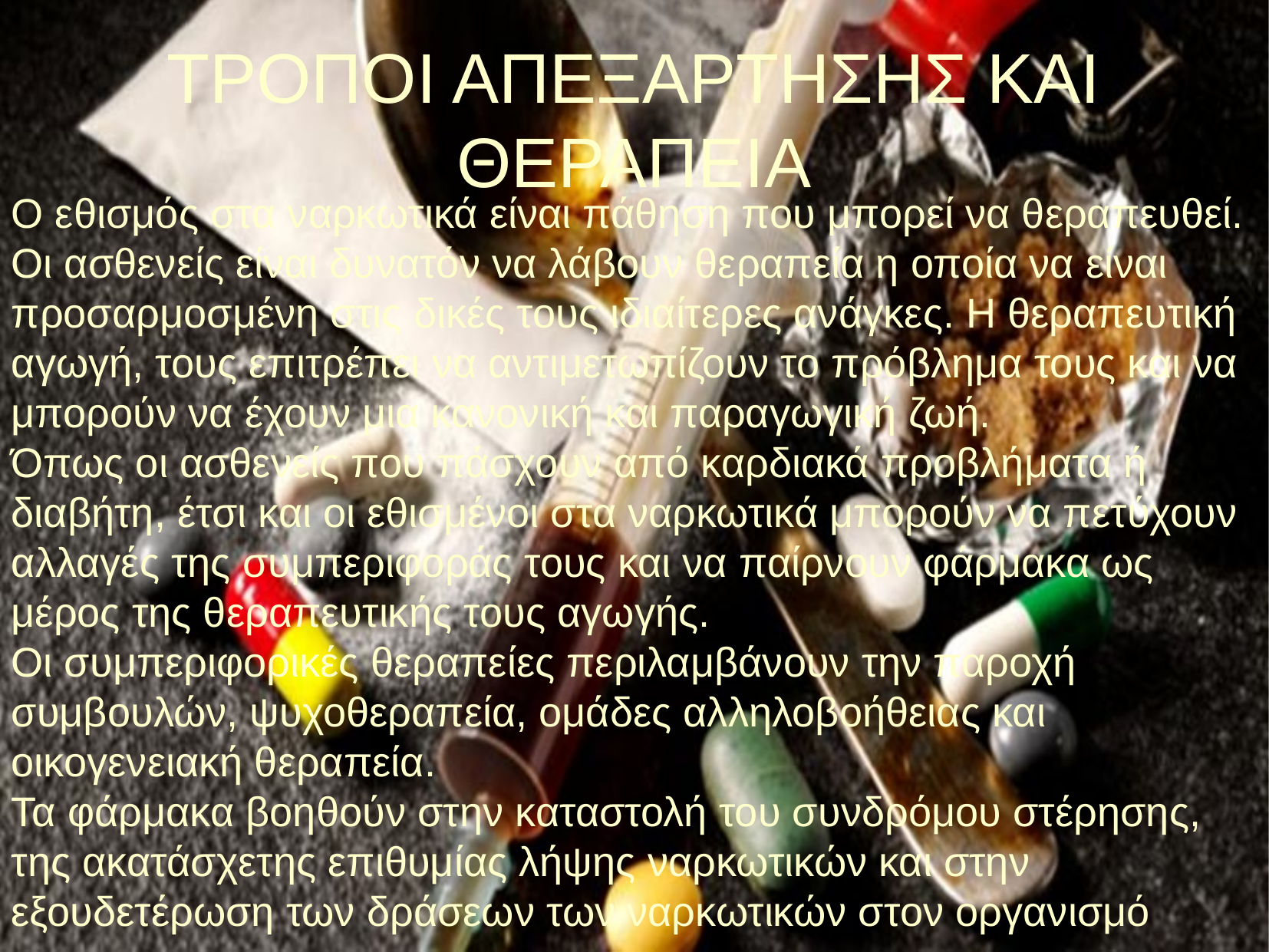

ΤΡΟΠΟΙ ΑΠΕΞΑΡΤΗΣΗΣ ΚΑΙ ΘΕΡΑΠΕΙΑ
Ο εθισμός στα ναρκωτικά είναι πάθηση που μπορεί να θεραπευθεί.
Οι ασθενείς είναι δυνατόν να λάβουν θεραπεία η οποία να είναι προσαρμοσμένη στις δικές τους ιδιαίτερες ανάγκες. Η θεραπευτική αγωγή, τους επιτρέπει να αντιμετωπίζουν το πρόβλημα τους και να μπορούν να έχουν μια κανονική και παραγωγική ζωή.
Όπως οι ασθενείς που πάσχουν από καρδιακά προβλήματα ή διαβήτη, έτσι και οι εθισμένοι στα ναρκωτικά μπορούν να πετύχουν αλλαγές της συμπεριφοράς τους και να παίρνουν φάρμακα ως μέρος της θεραπευτικής τους αγωγής.
Οι συμπεριφορικές θεραπείες περιλαμβάνουν την παροχή συμβουλών, ψυχοθεραπεία, ομάδες αλληλοβοήθειας και οικογενειακή θεραπεία.
Τα φάρμακα βοηθούν στην καταστολή του συνδρόμου στέρησης, της ακατάσχετης επιθυμίας λήψης ναρκωτικών και στην εξουδετέρωση των δράσεων των ναρκωτικών στον οργανισμό